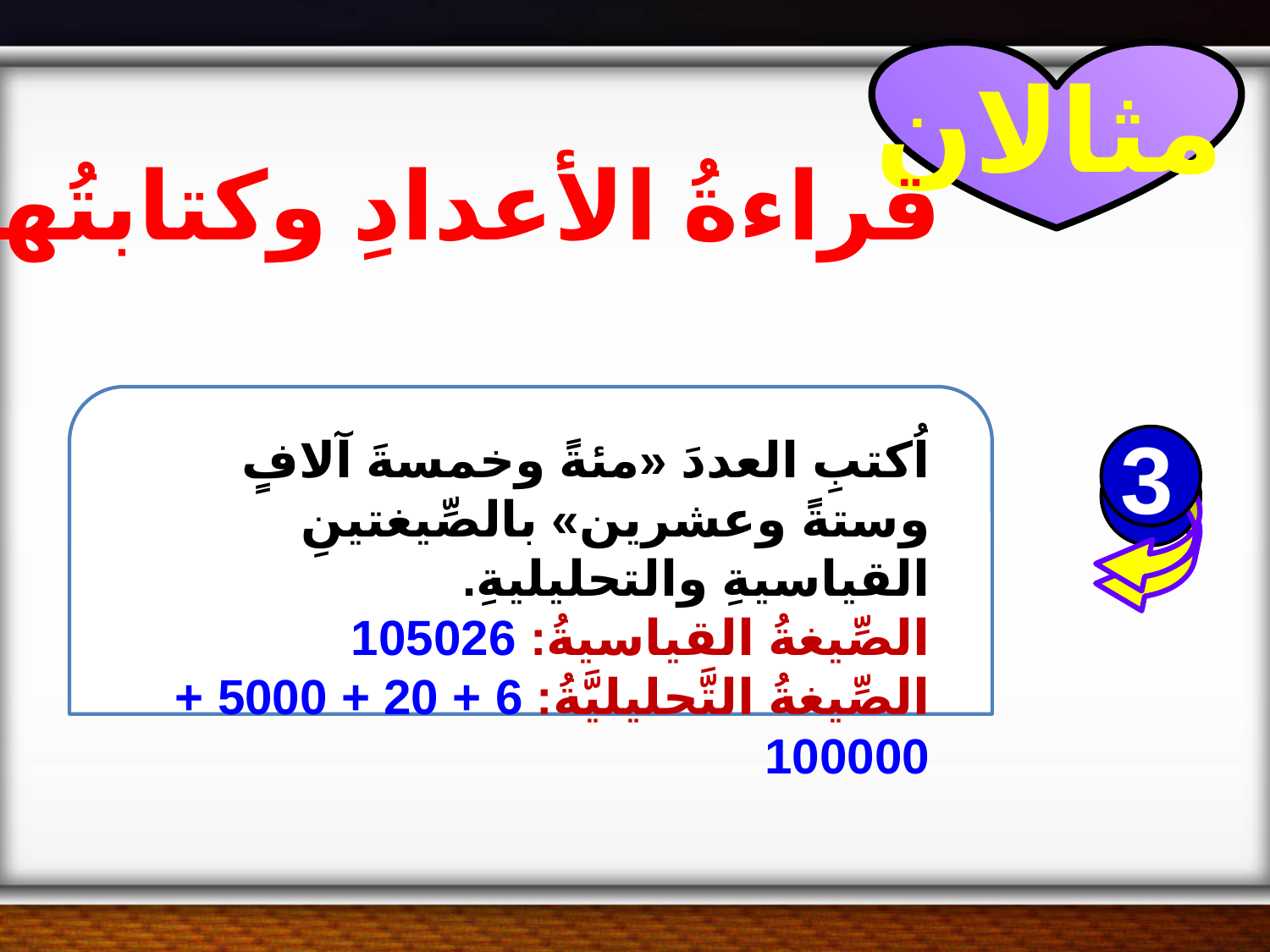

مثالان
قراءةُ الأعدادِ وكتابتُها

اُكتبِ العددَ «مئةً وخمسةَ آلافٍ وستةً وعشرين» بالصِّيغتينِ القياسيةِ والتحليليةِ.
الصِّيغةُ القياسيةُ: 105026
الصِّيغةُ التَّحليليَّةُ: 6 + 20 + 5000 + 100000
3